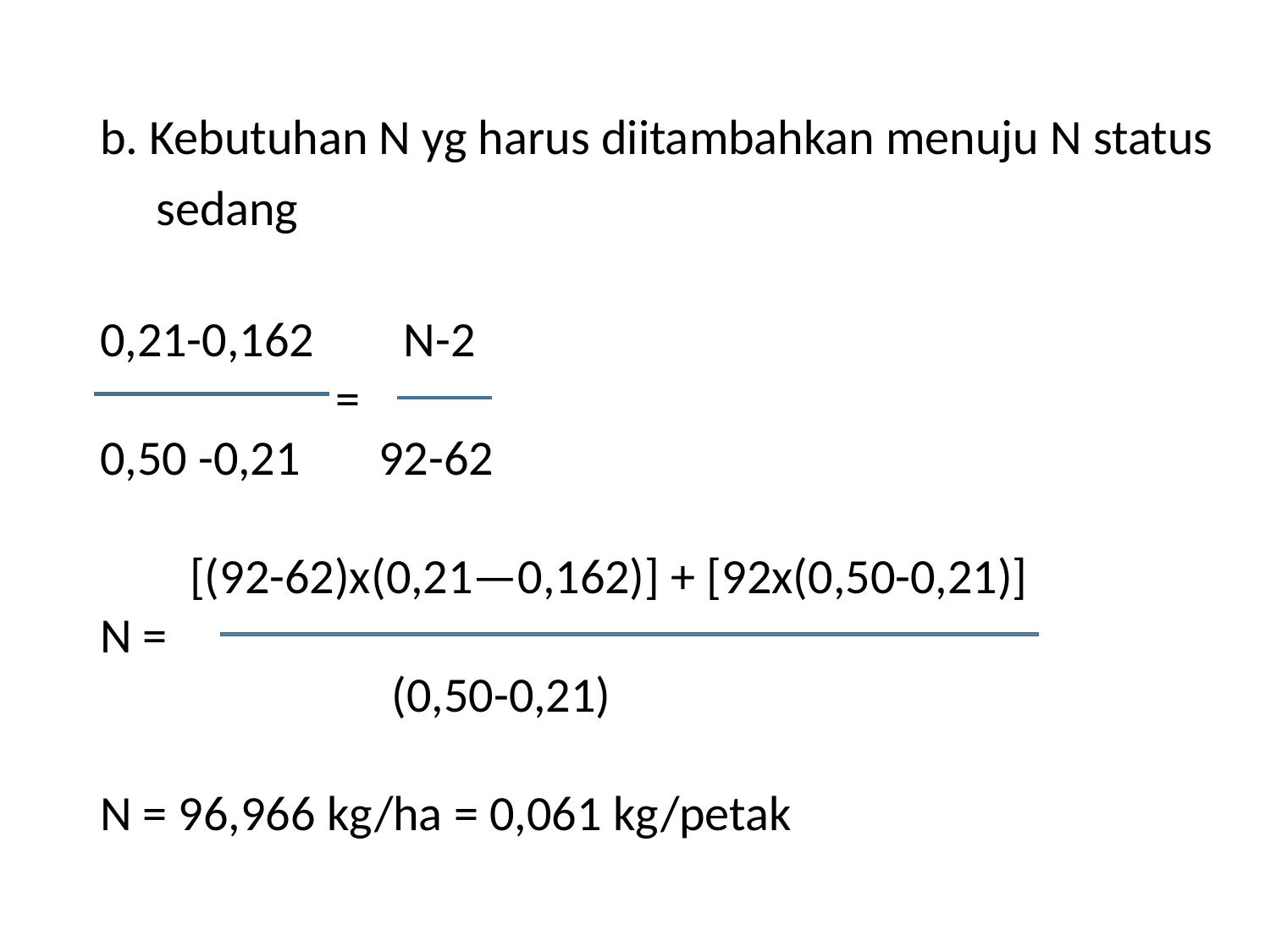

b. Kebutuhan N yg harus diitambahkan menuju N status
     sedang

0,21-0,162        N-2
                     =
0,50 -0,21       92-62

        [(92-62)x(0,21—0,162)] + [92x(0,50-0,21)]
N =
                          (0,50-0,21)

N = 96,966 kg/ha = 0,061 kg/petak